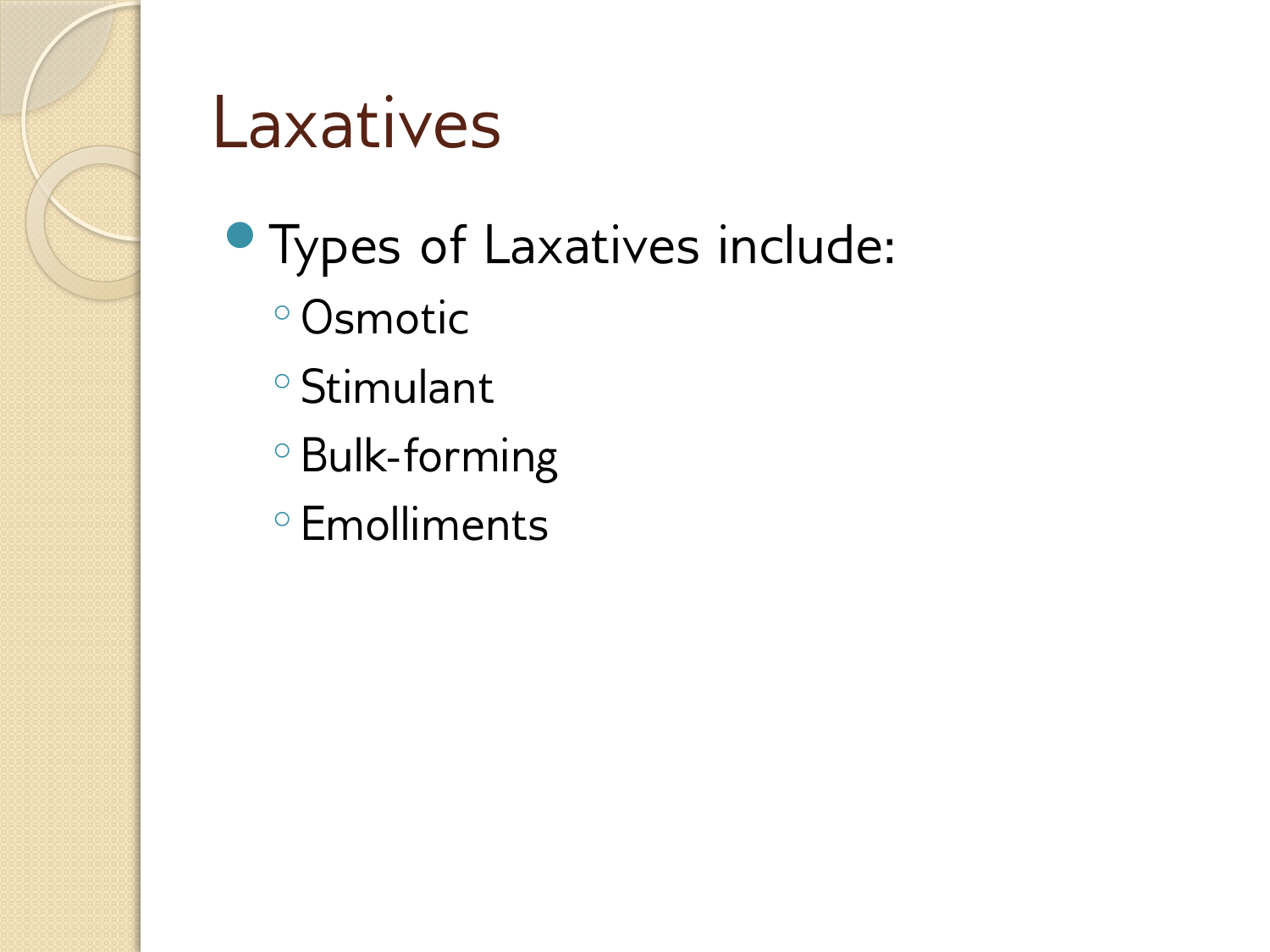

# Laxatives
Types of Laxatives include:
Osmotic
Stimulant
Bulk-forming
Emolliments